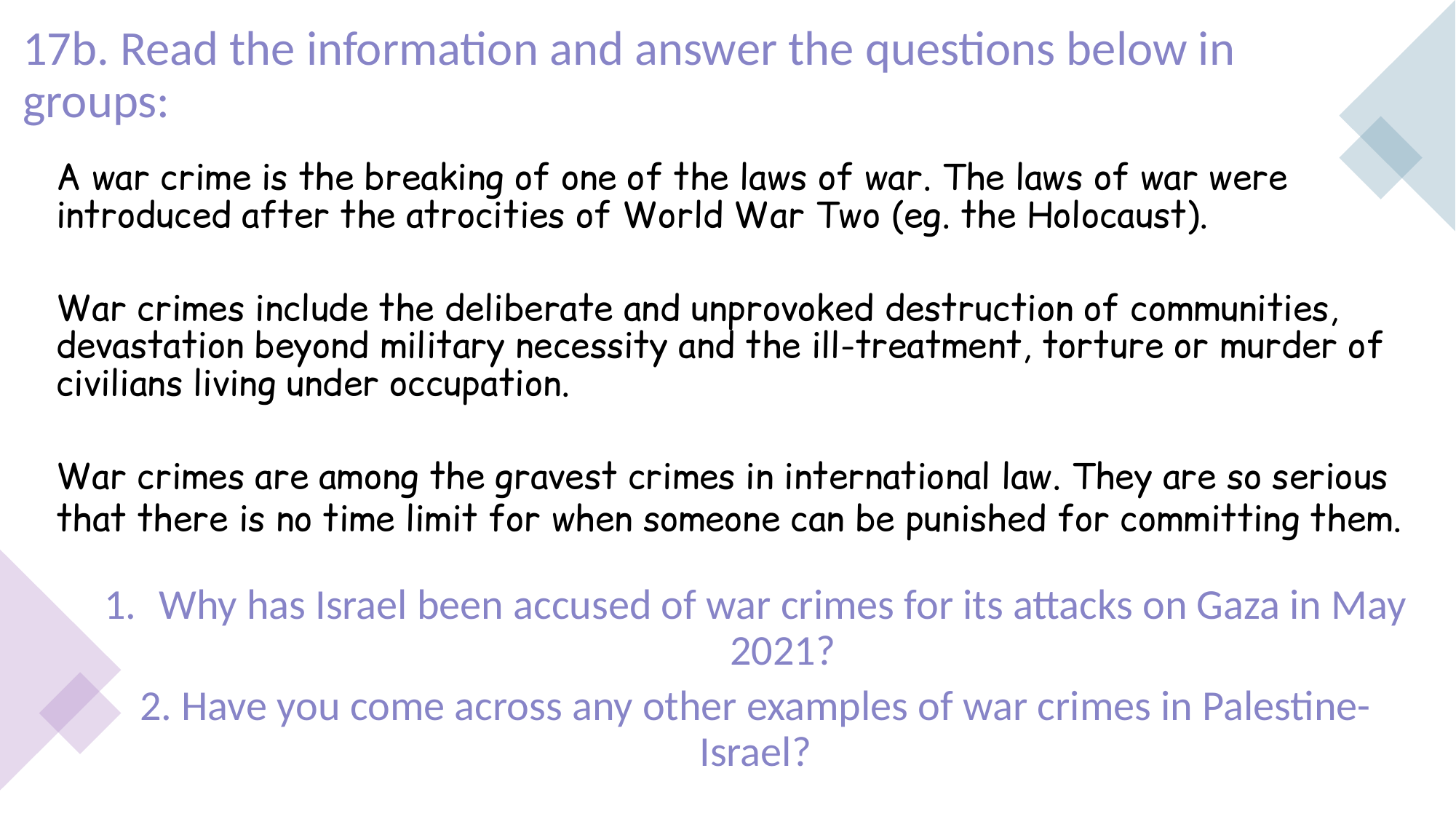

17b. Read the information and answer the questions below in groups:
A war crime is the breaking of one of the laws of war. The laws of war were introduced after the atrocities of World War Two (eg. the Holocaust).

War crimes include the deliberate and unprovoked destruction of communities, devastation beyond military necessity and the ill-treatment, torture or murder of civilians living under occupation.

War crimes are among the gravest crimes in international law. They are so serious that there is no time limit for when someone can be punished for committing them.

Why has Israel been accused of war crimes for its attacks on Gaza in May 2021?
2. Have you come across any other examples of war crimes in Palestine-Israel?